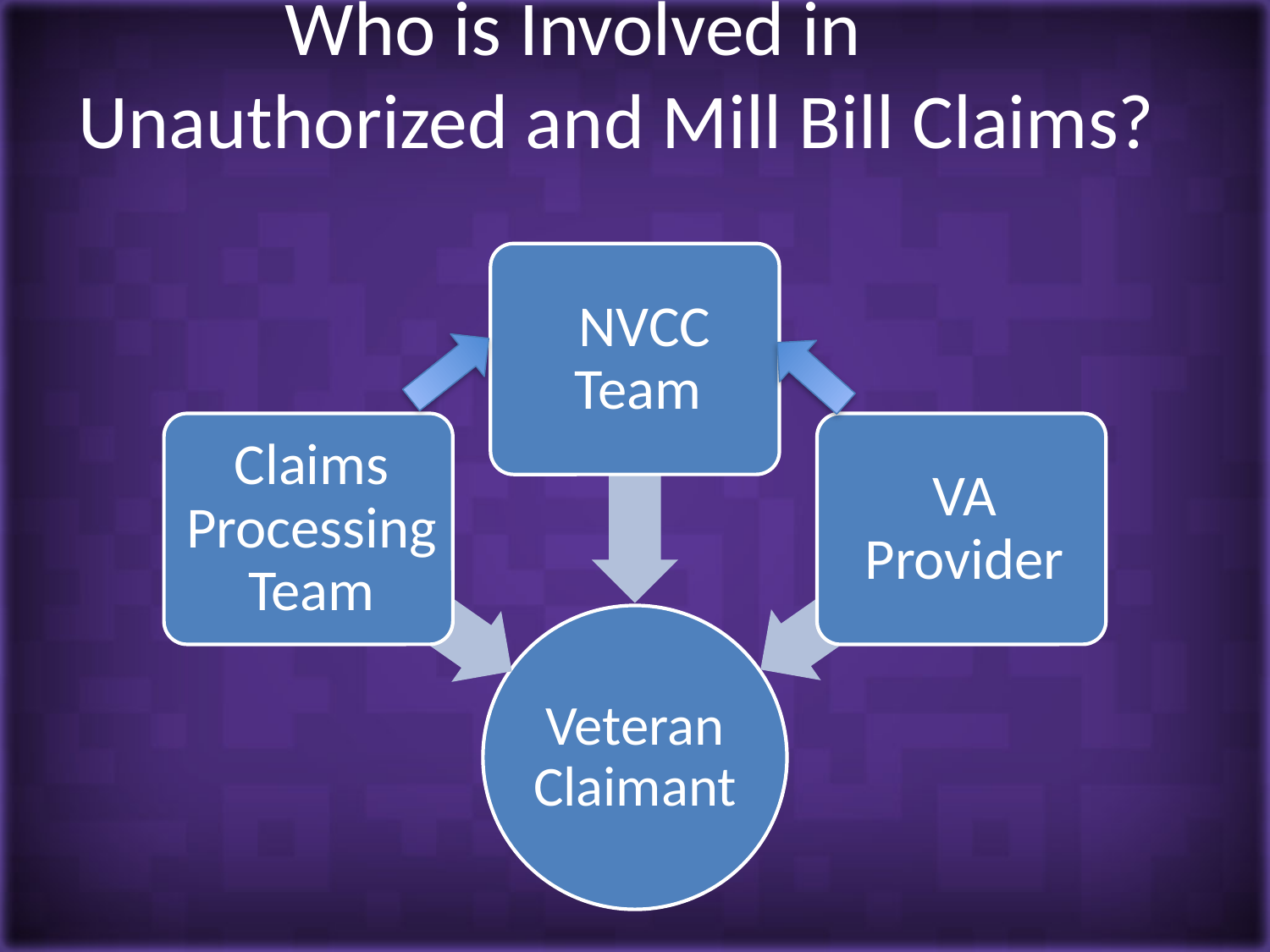

# Who is Involved in        Unauthorized and Mill Bill Claims?
Veteran Claimant
Claims Processing Team
 NVCC Team
VA Provider